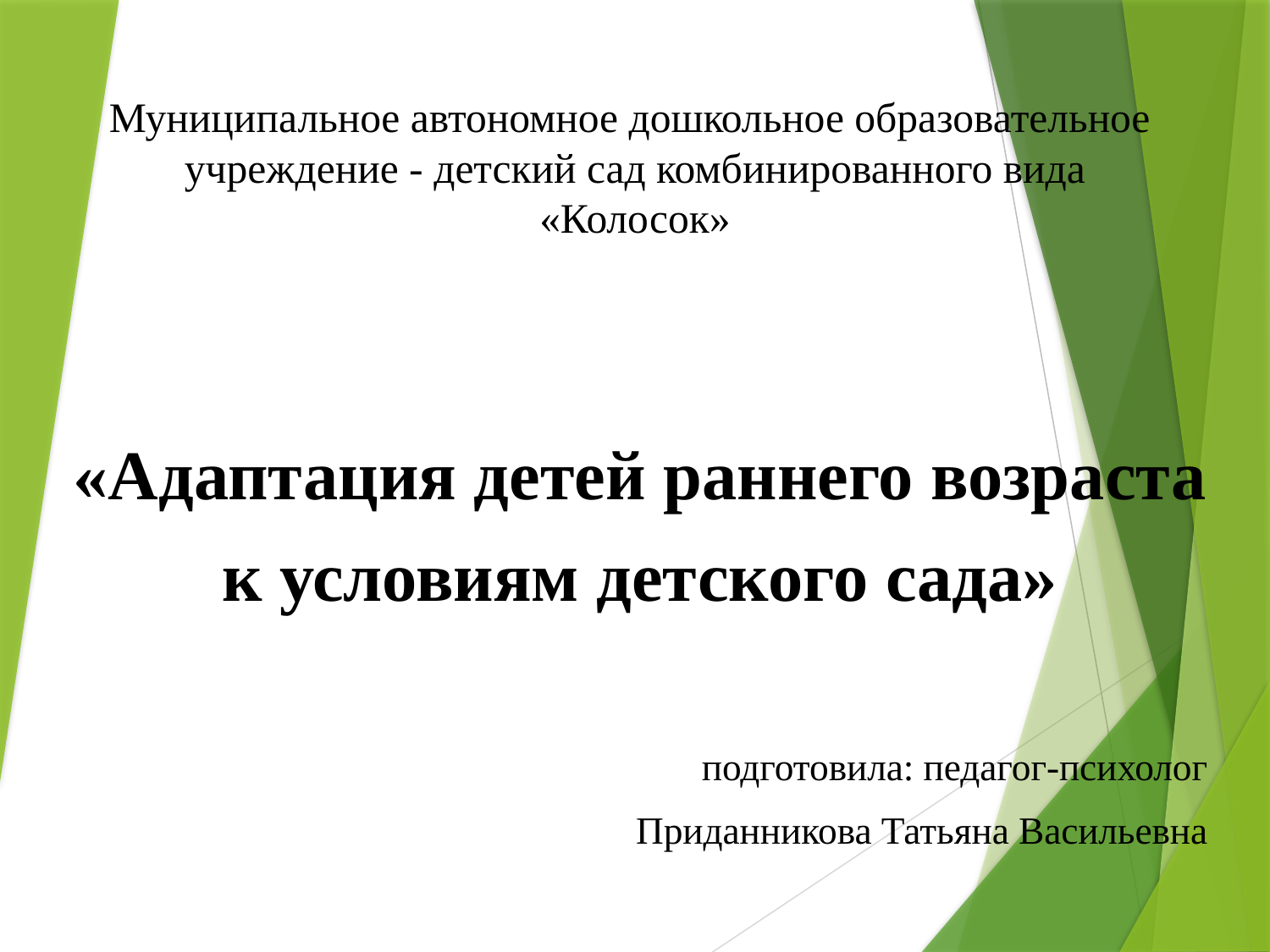

# Муниципальное автономное дошкольное образовательное учреждение - детский сад комбинированного вида «Колосок»

«Адаптация детей раннего возраста
к условиям детского сада»

подготовила: педагог-психолог
Приданникова Татьяна Васильевна